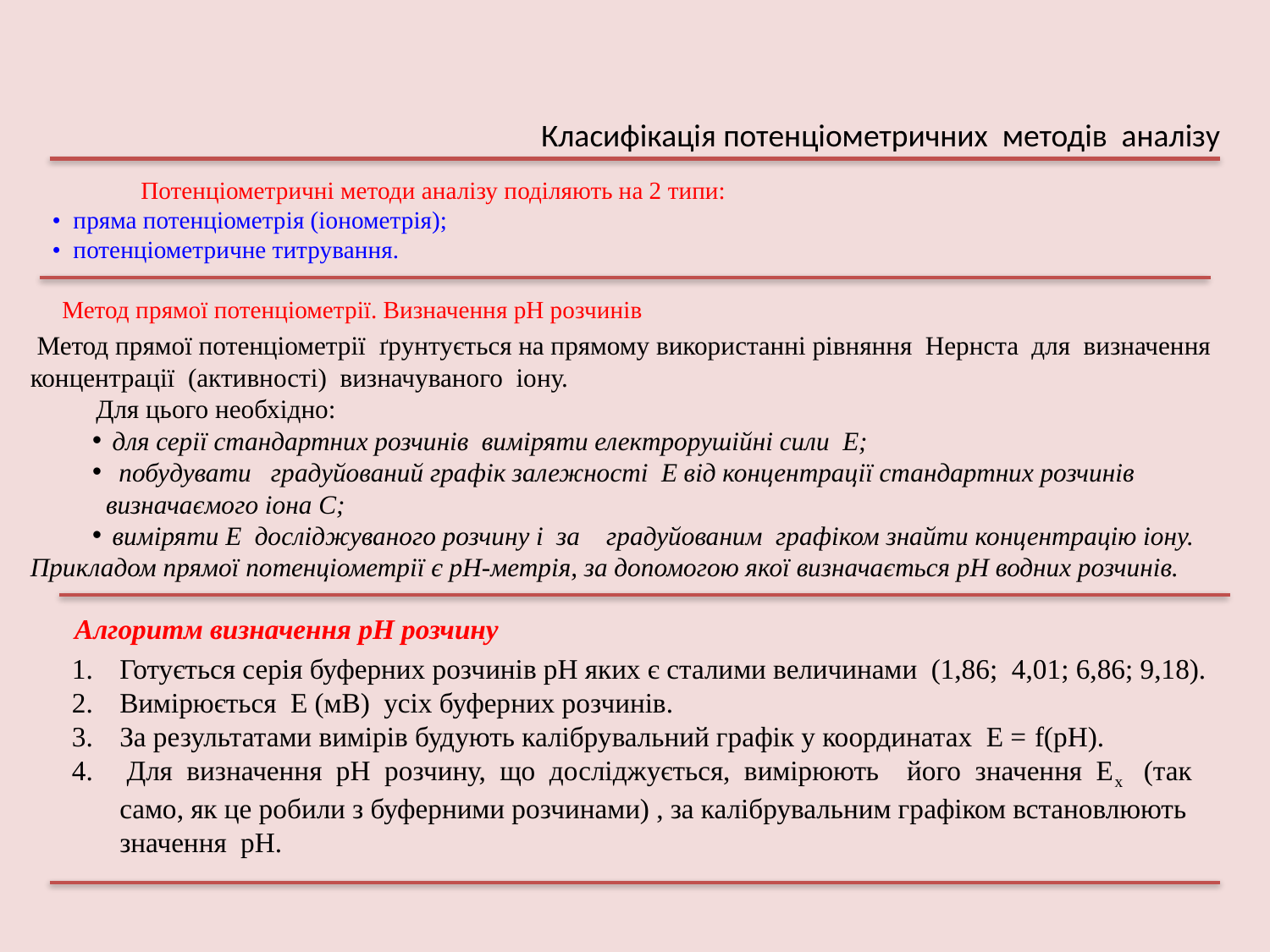

Класифікація потенціометричних  методів  аналізу
Потенціометричні методи аналізу поділяють на 2 типи:
•  пряма потенціометрія (іонометрія);
•  потенціометричне титрування.
Метод прямої потенціометрії. Визначення рН розчинів
 Метод прямої потенціометрії  ґрунтується на прямому використанні рівняння  Нернста  для  визначення концентрації  (активності)  визначуваного  іону.
          Для цього необхідно:
 для серії стандартних розчинів  виміряти електрорушійні сили  Е;
  побудувати   градуйований графік залежності  Е від концентрації стандартних розчинів визначаємого іона С;
 виміряти Е  досліджуваного розчину і  за    градуйованим  графіком знайти концентрацію іону.
Прикладом прямої потенціометрії є рН-метрія, за допомогою якої визначається рН водних розчинів.
Алгоритм визначення рН розчину
Готується серія буферних розчинів рН яких є сталими величинами  (1,86;  4,01; 6,86; 9,18).
Вимірюється  Е (мВ)  усіх буферних розчинів.
За результатами вимірів будують калібрувальний графік у координатах  Е = f(рН).
 Для  визначення  рН  розчину,  що  досліджується,  вимірюють    його  значення  Ех   (так само, як це робили з буферними розчинами) , за калібрувальним графіком встановлюють значення  рН.